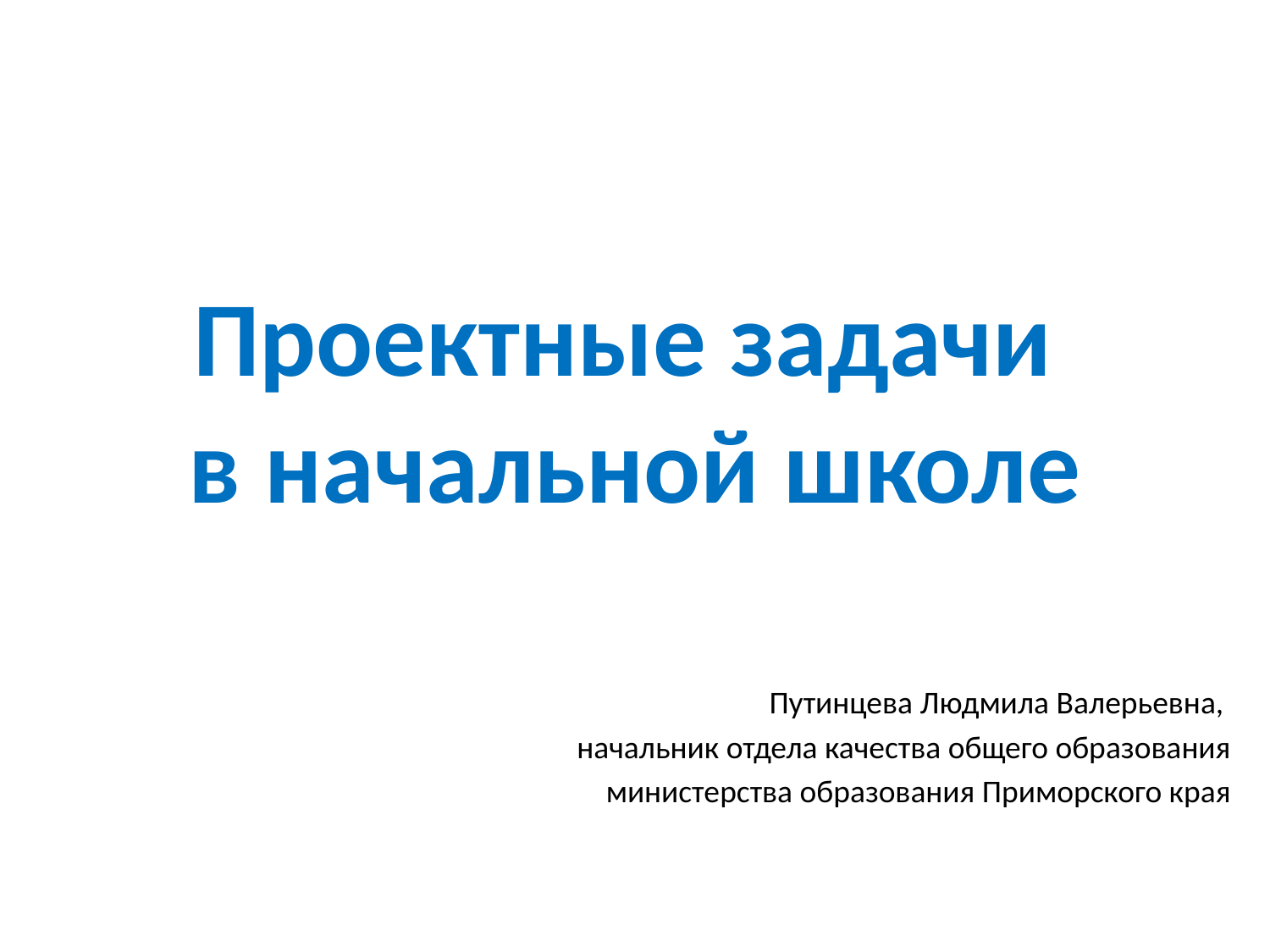

# Проектные задачи в начальной школе
Путинцева Людмила Валерьевна,
начальник отдела качества общего образования
 министерства образования Приморского края